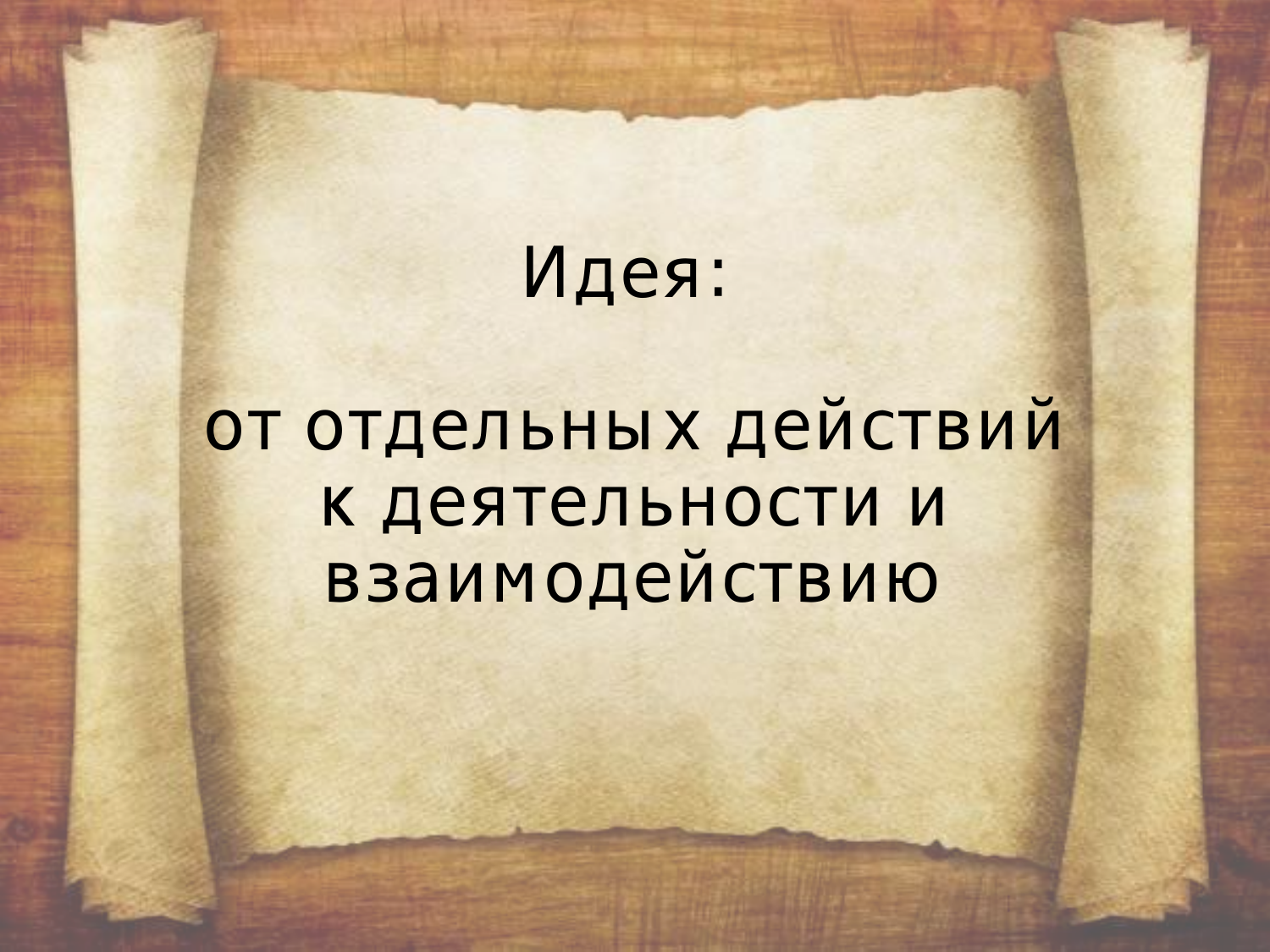

# Идея: от отдельных действий к деятельности и взаимодействию